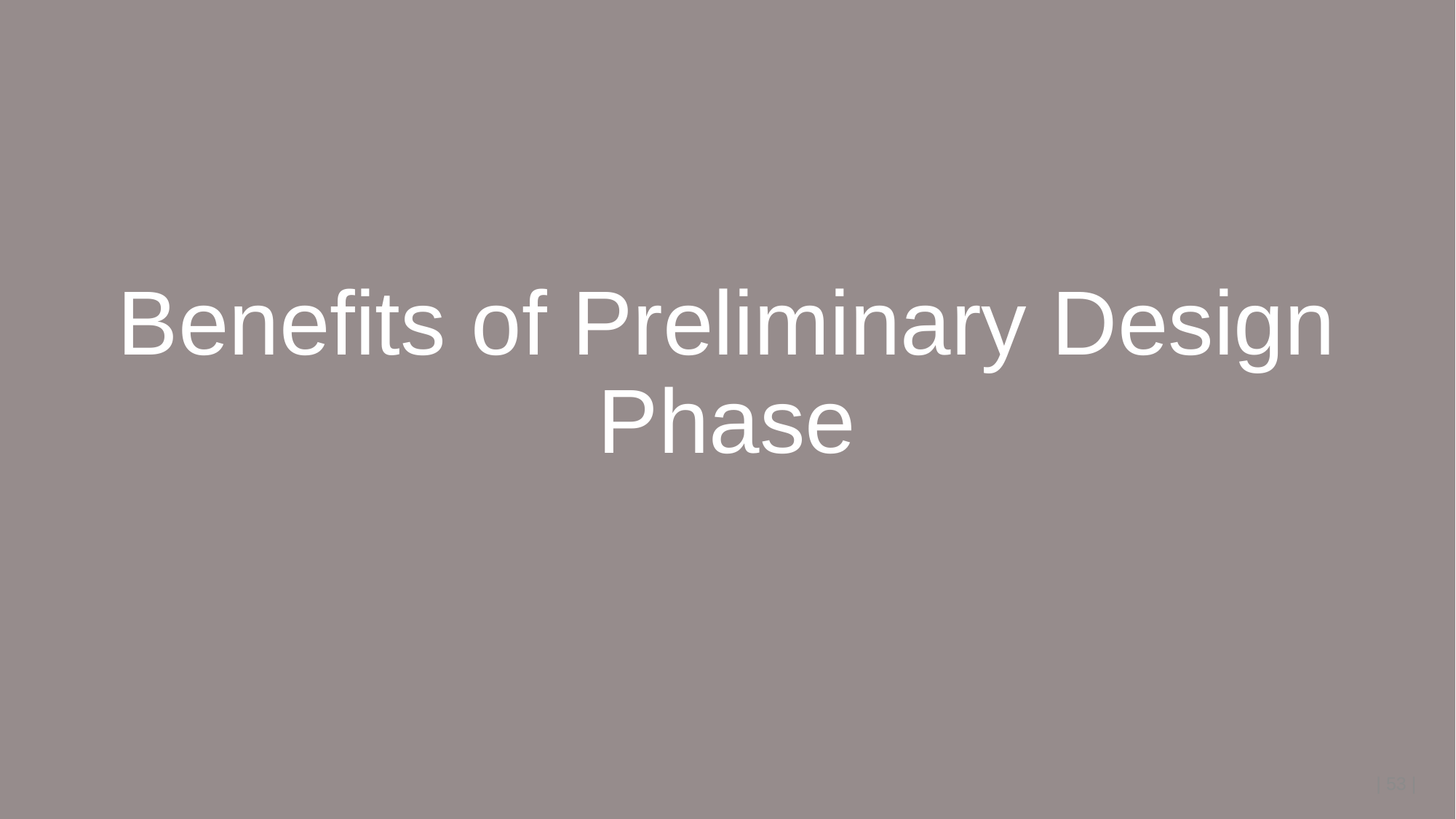

# Benefits of Preliminary Design Phase

| 53 |